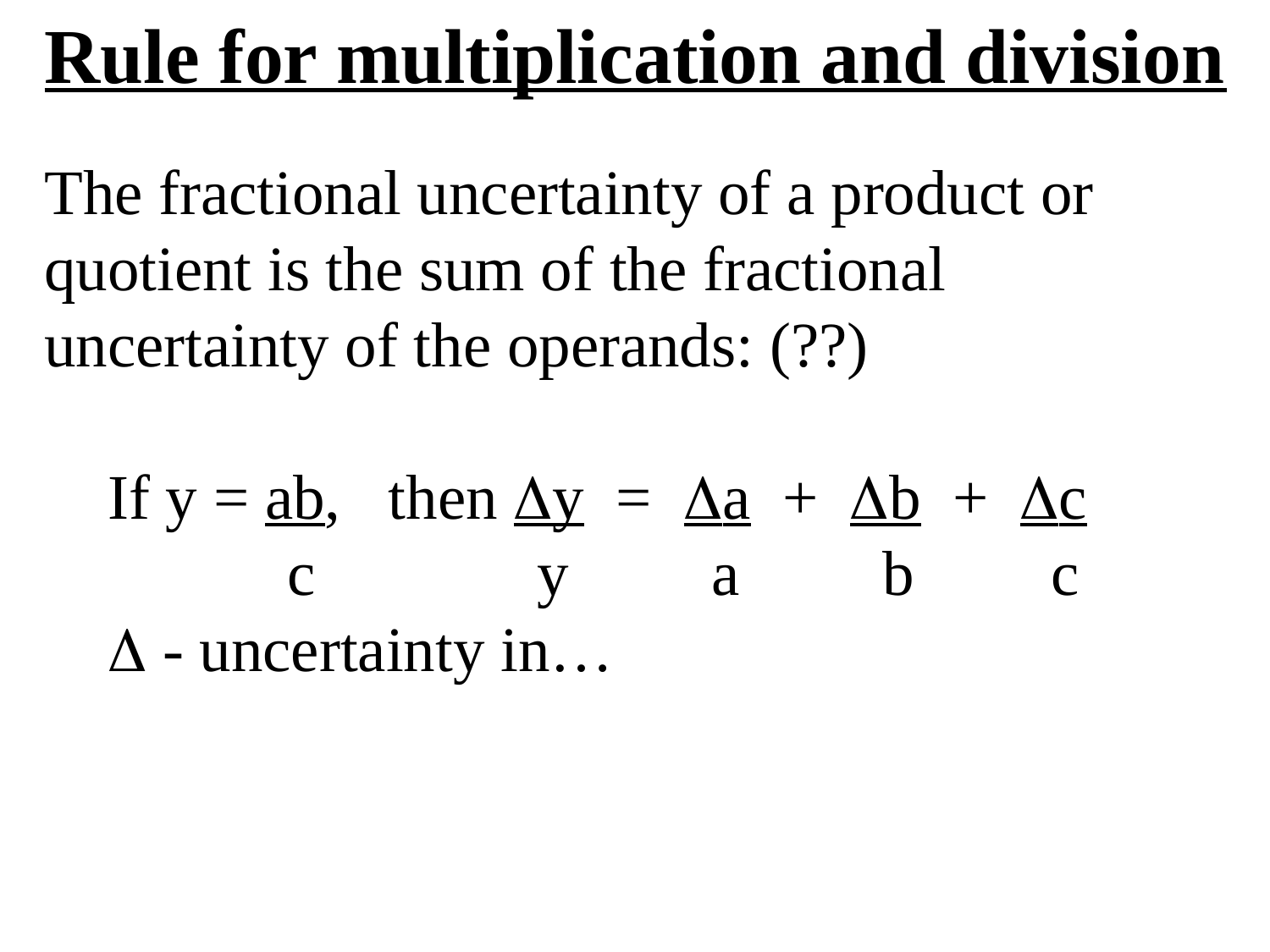

Rule for multiplication and division
The fractional uncertainty of a product or quotient is the sum of the fractional uncertainty of the operands: (??)

If y = ab,   then Δy  =  Δa  +  Δb  +  Δc
            c              y         a         b         c
Δ - uncertainty in…